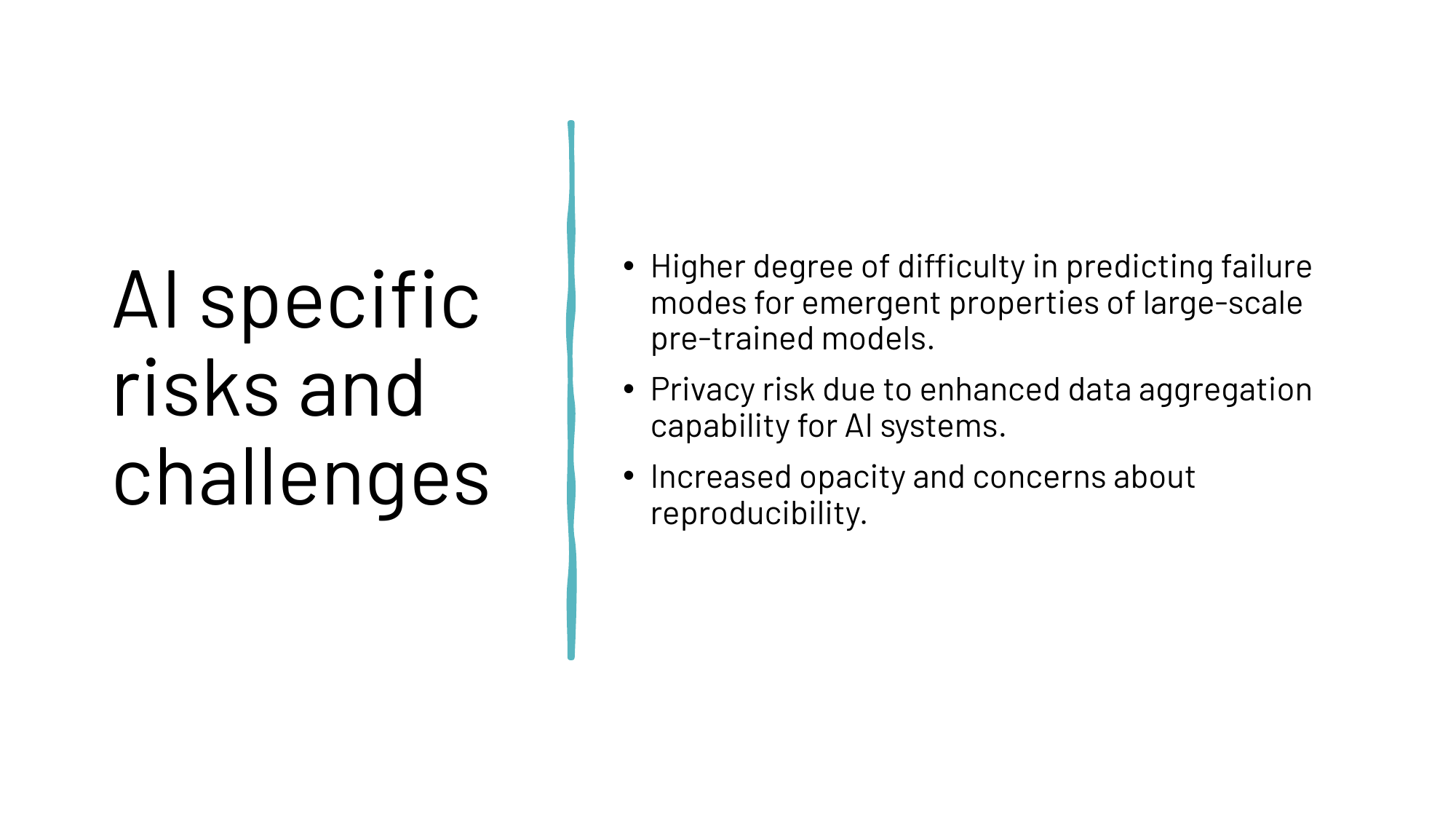

# AI specific risks and challenges
Higher degree of difficulty in predicting failure modes for emergent properties of large-scale pre-trained models.
Privacy risk due to enhanced data aggregation capability for AI systems.
Increased opacity and concerns about reproducibility.